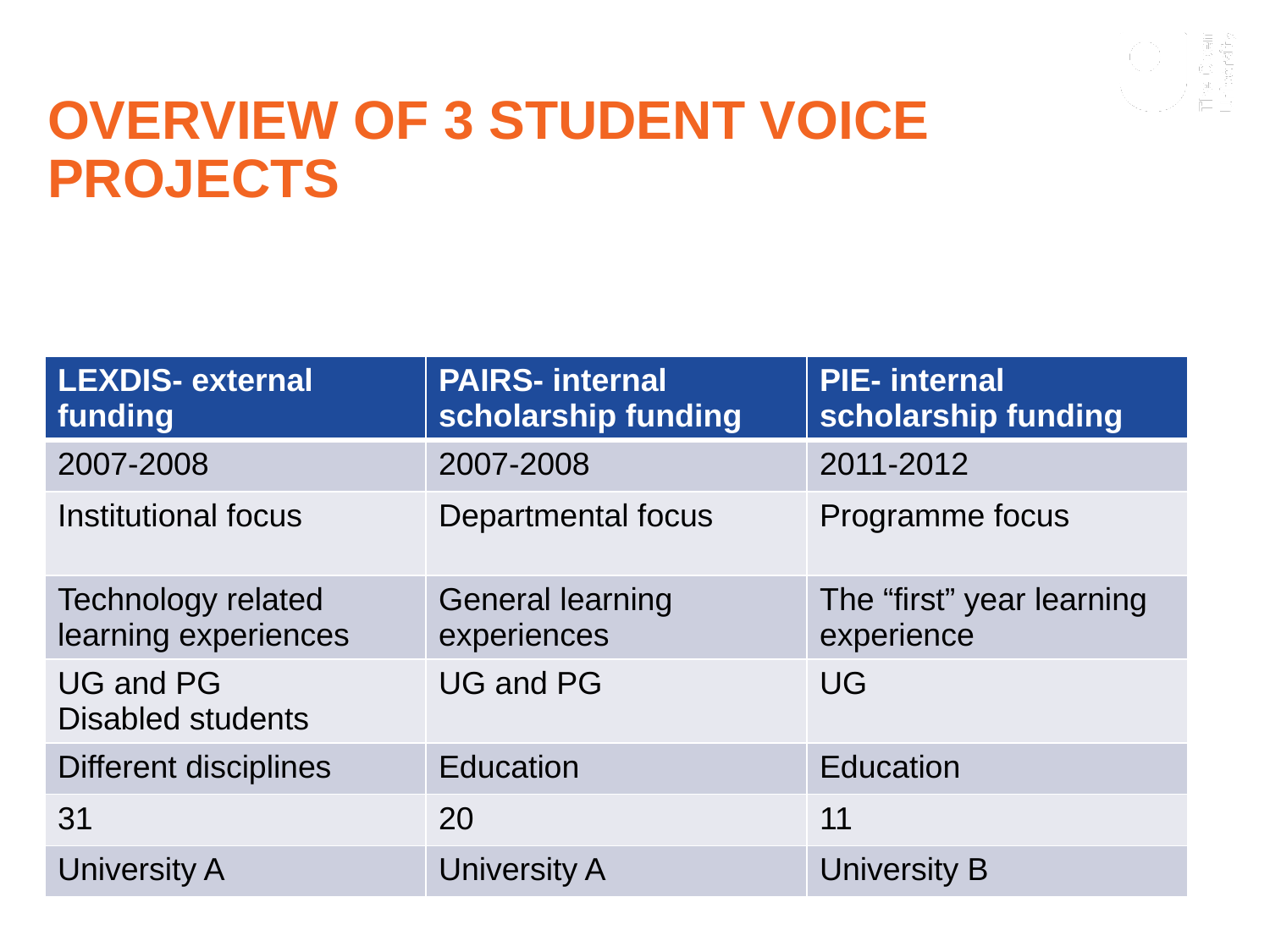

# overview of 3 student voice projects Project that used participatory methods
| LEXDIS- external funding | PAIRS- internal scholarship funding | PIE- internal scholarship funding |
| --- | --- | --- |
| 2007-2008 | 2007-2008 | 2011-2012 |
| Institutional focus | Departmental focus | Programme focus |
| Technology related learning experiences | General learning experiences | The “first” year learning experience |
| UG and PG Disabled students | UG and PG | UG |
| Different disciplines | Education | Education |
| 31 | 20 | 11 |
| University A | University A | University B |